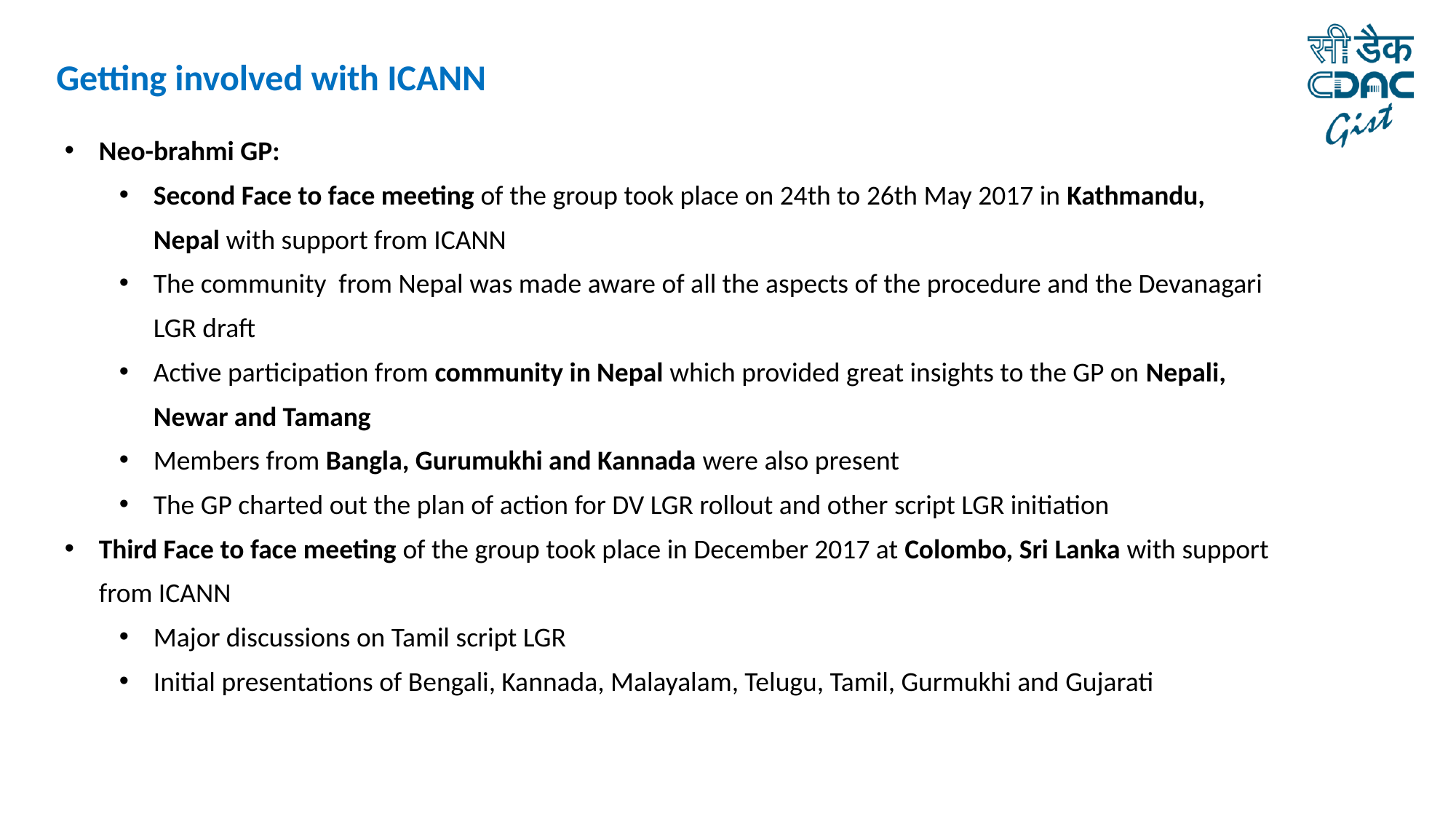

Getting involved with ICANN
Neo-brahmi GP:
Second Face to face meeting of the group took place on 24th to 26th May 2017 in Kathmandu, Nepal with support from ICANN
The community  from Nepal was made aware of all the aspects of the procedure and the Devanagari LGR draft
Active participation from community in Nepal which provided great insights to the GP on Nepali, Newar and Tamang
Members from Bangla, Gurumukhi and Kannada were also present
The GP charted out the plan of action for DV LGR rollout and other script LGR initiation
Third Face to face meeting of the group took place in December 2017 at Colombo, Sri Lanka with support from ICANN
Major discussions on Tamil script LGR
Initial presentations of Bengali, Kannada, Malayalam, Telugu, Tamil, Gurmukhi and Gujarati